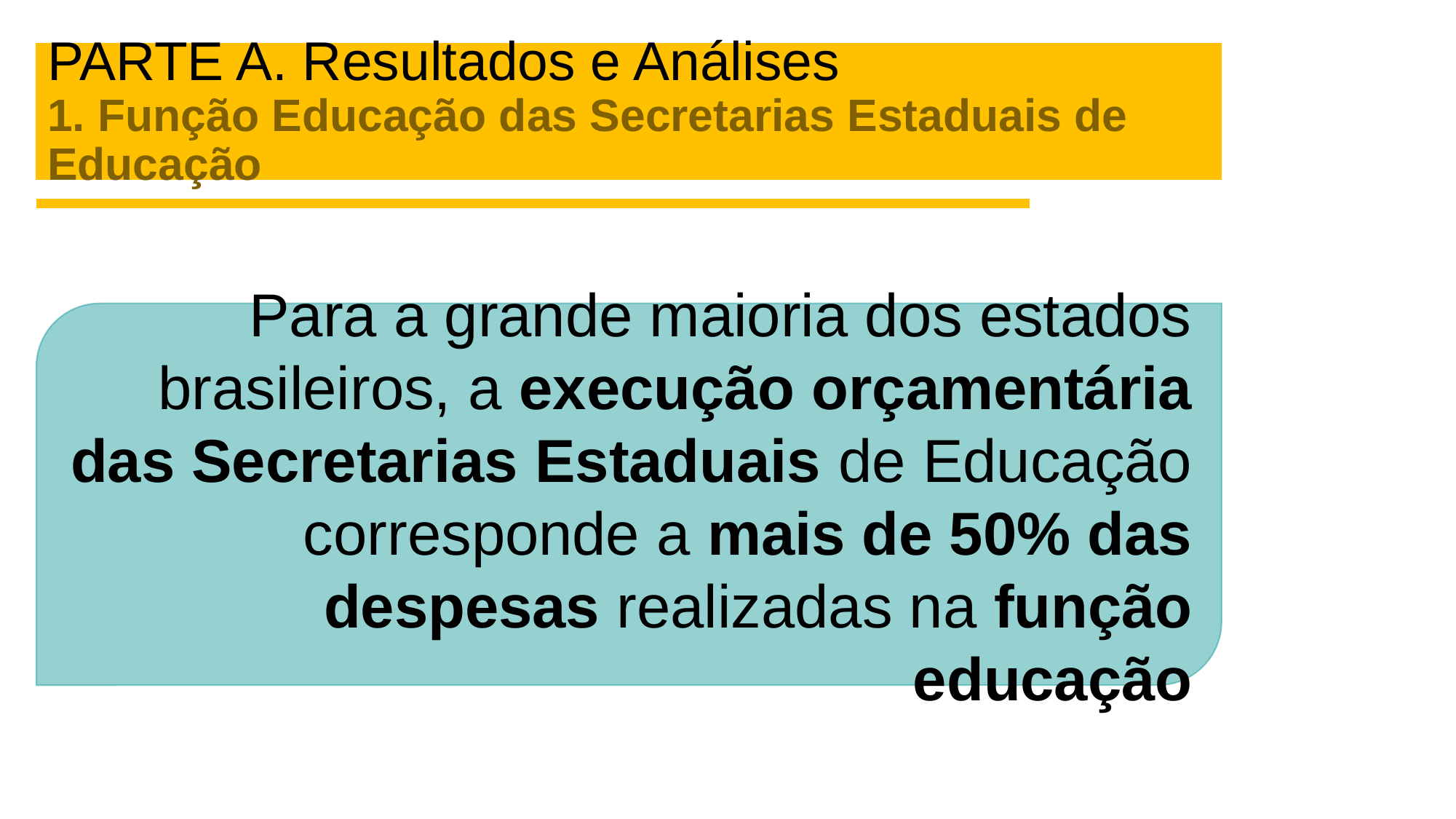

# PARTE A. Resultados e Análises 1. Função Educação das Secretarias Estaduais de Educação
Para a grande maioria dos estados brasileiros, a execução orçamentária das Secretarias Estaduais de Educação corresponde a mais de 50% das despesas realizadas na função educação